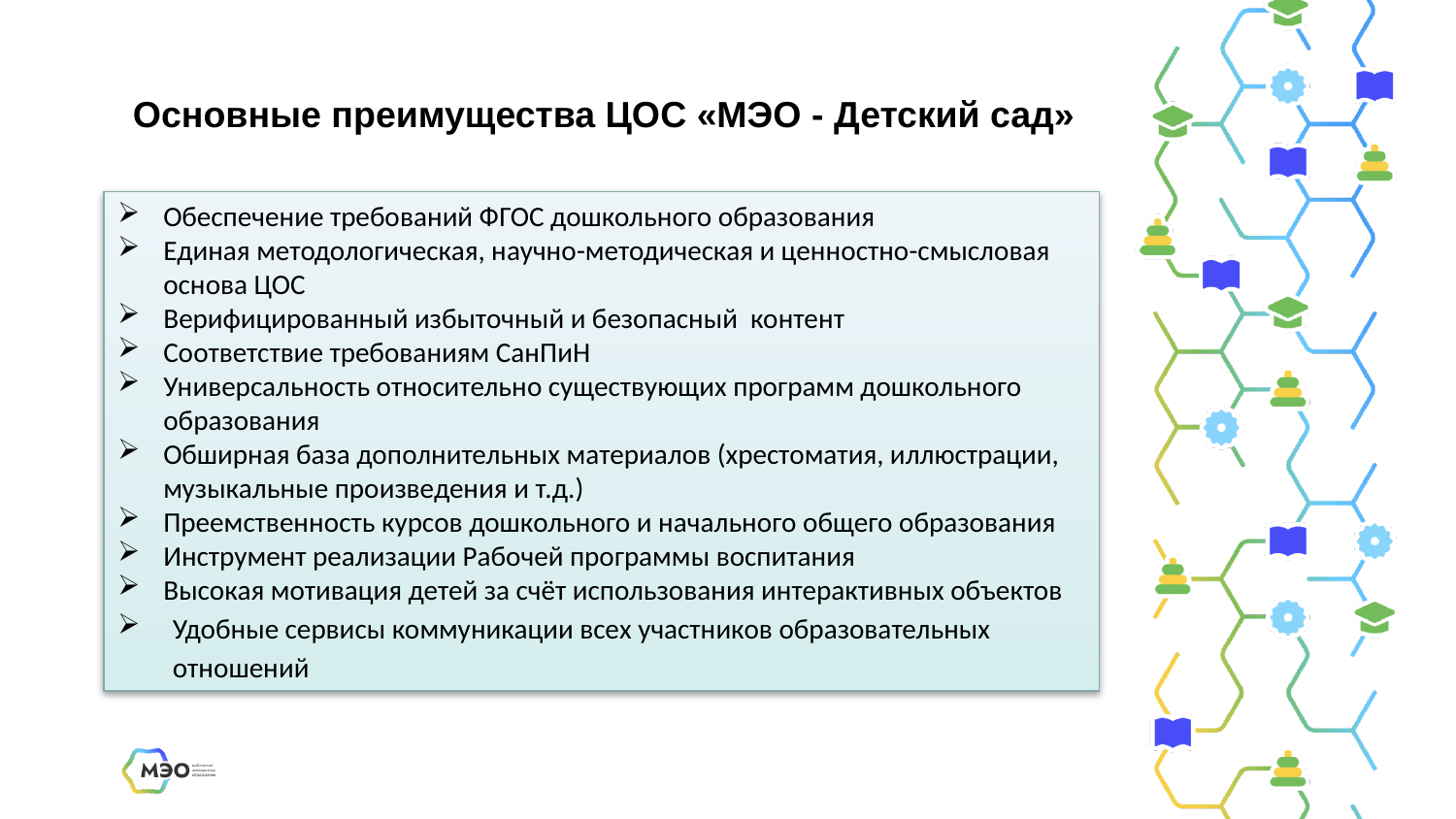

Основные преимущества ЦОС «МЭО - Детский сад»
Обеспечение требований ФГОС дошкольного образования
Единая методологическая, научно-методическая и ценностно-смысловая основа ЦОС
Верифицированный избыточный и безопасный  контент
Соответствие требованиям СанПиН
Универсальность относительно существующих программ дошкольного образования
Обширная база дополнительных материалов (хрестоматия, иллюстрации, музыкальные произведения и т.д.)
Преемственность курсов дошкольного и начального общего образования
Инструмент реализации Рабочей программы воспитания
Высокая мотивация детей за счёт использования интерактивных объектов
Удобные сервисы коммуникации всех участников образовательных отношений